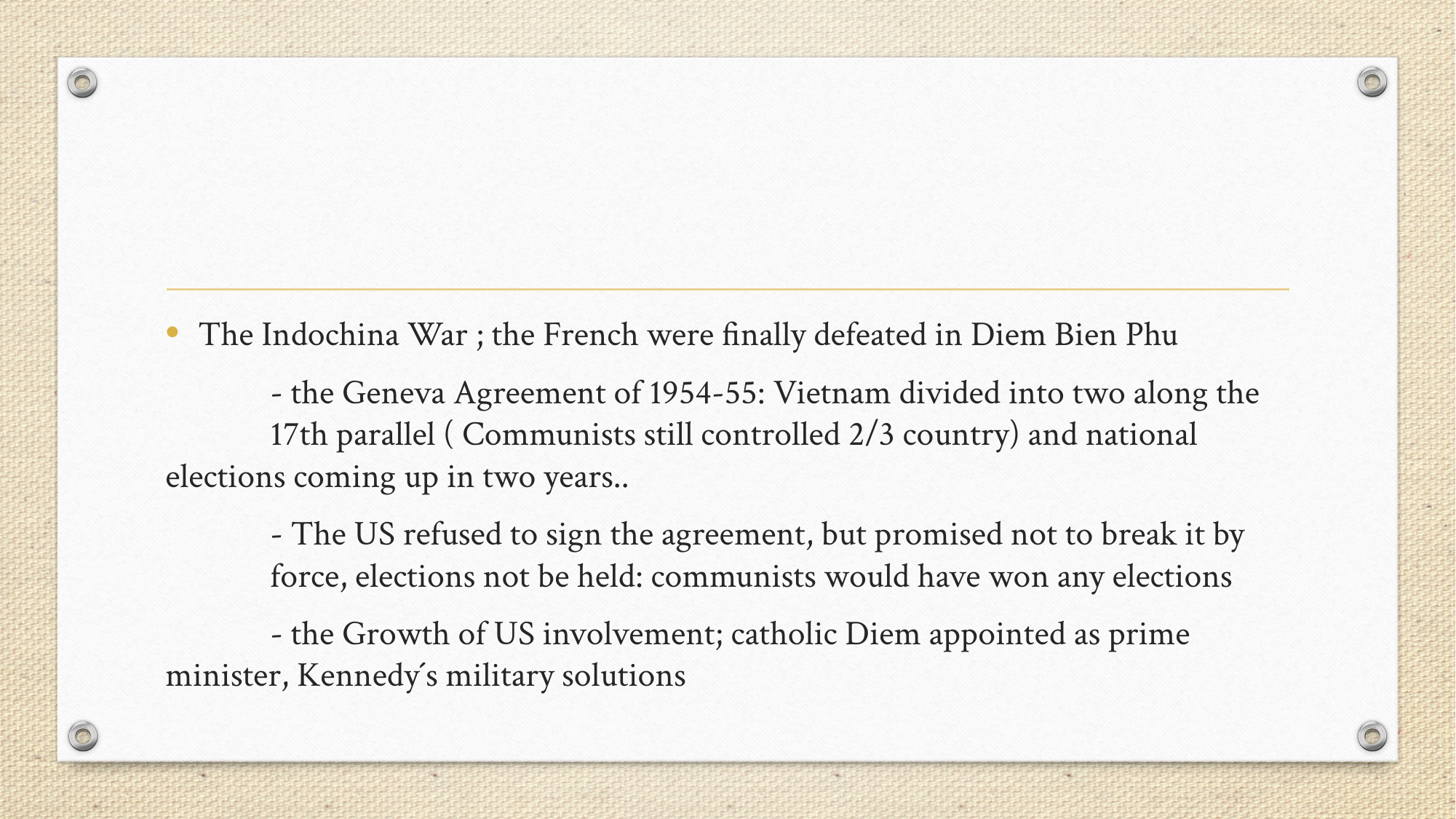

#
The Indochina War ; the French were finally defeated in Diem Bien Phu
	- the Geneva Agreement of 1954-55: Vietnam divided into two along the 	17th parallel ( Communists still controlled 2/3 country) and national 	elections coming up in two years..
	- The US refused to sign the agreement, but promised not to break it by 	force, elections not be held: communists would have won any elections
	- the Growth of US involvement; catholic Diem appointed as prime 	minister, Kennedy´s military solutions